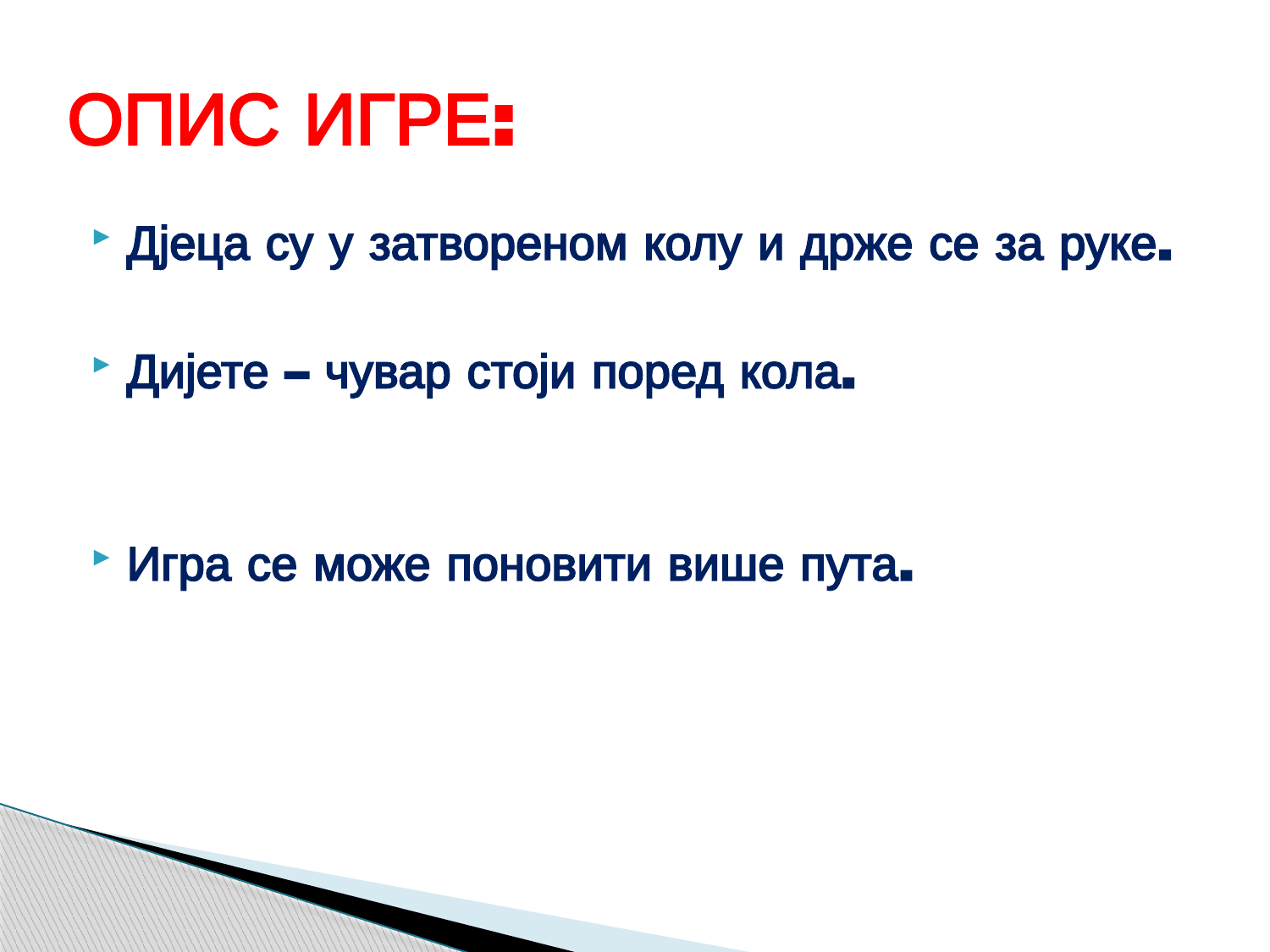

# ОПИС ИГРЕ:
Дјеца су у затвореном колу и држе се за руке.

Дијете – чувар стоји поред кола.

Игра се може поновити више пута.